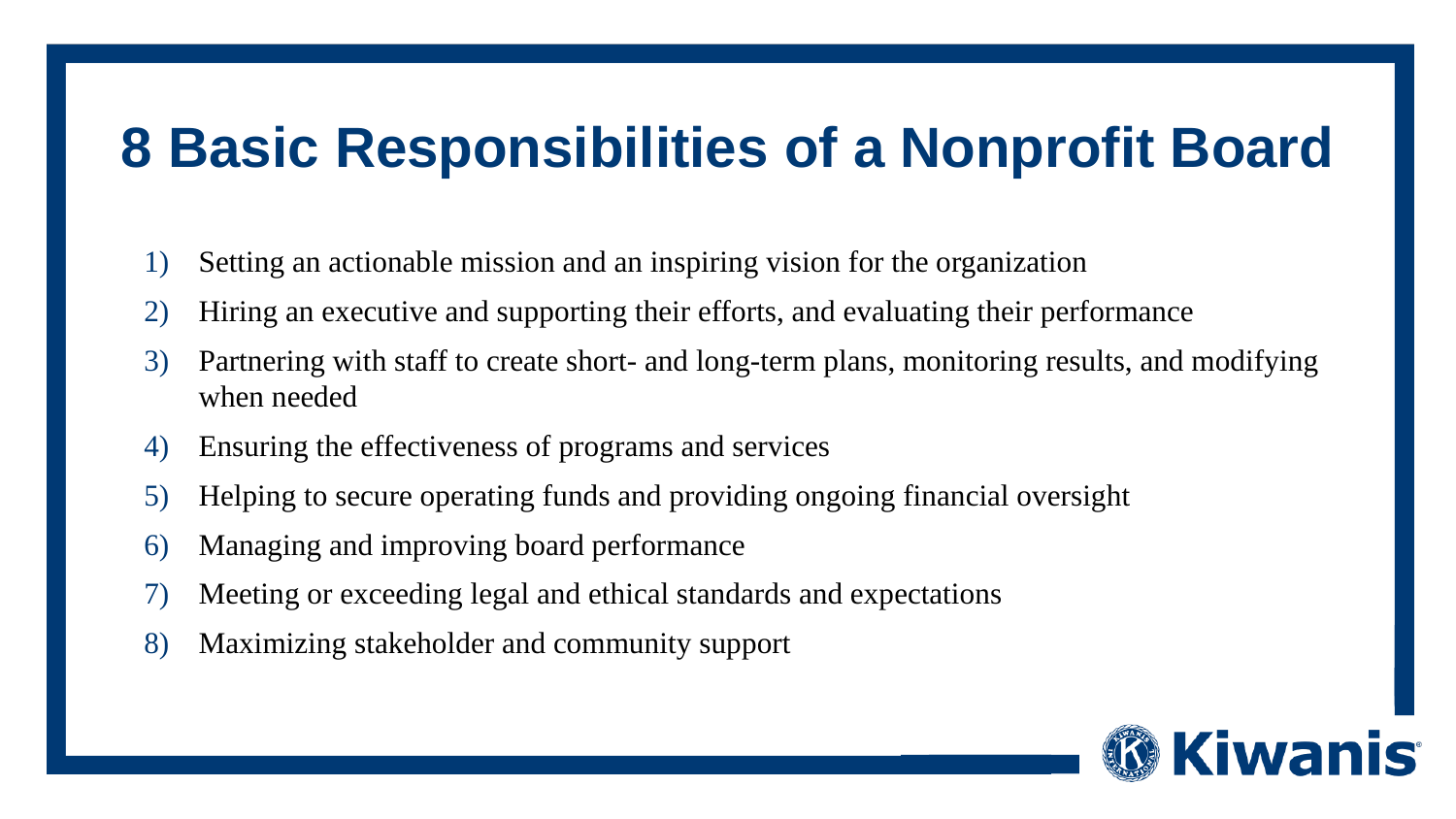

# 8 Basic Responsibilities of a Nonprofit Board
Setting an actionable mission and an inspiring vision for the organization
Hiring an executive and supporting their efforts, and evaluating their performance
Partnering with staff to create short- and long-term plans, monitoring results, and modifying when needed
Ensuring the effectiveness of programs and services
Helping to secure operating funds and providing ongoing financial oversight
Managing and improving board performance
Meeting or exceeding legal and ethical standards and expectations
Maximizing stakeholder and community support